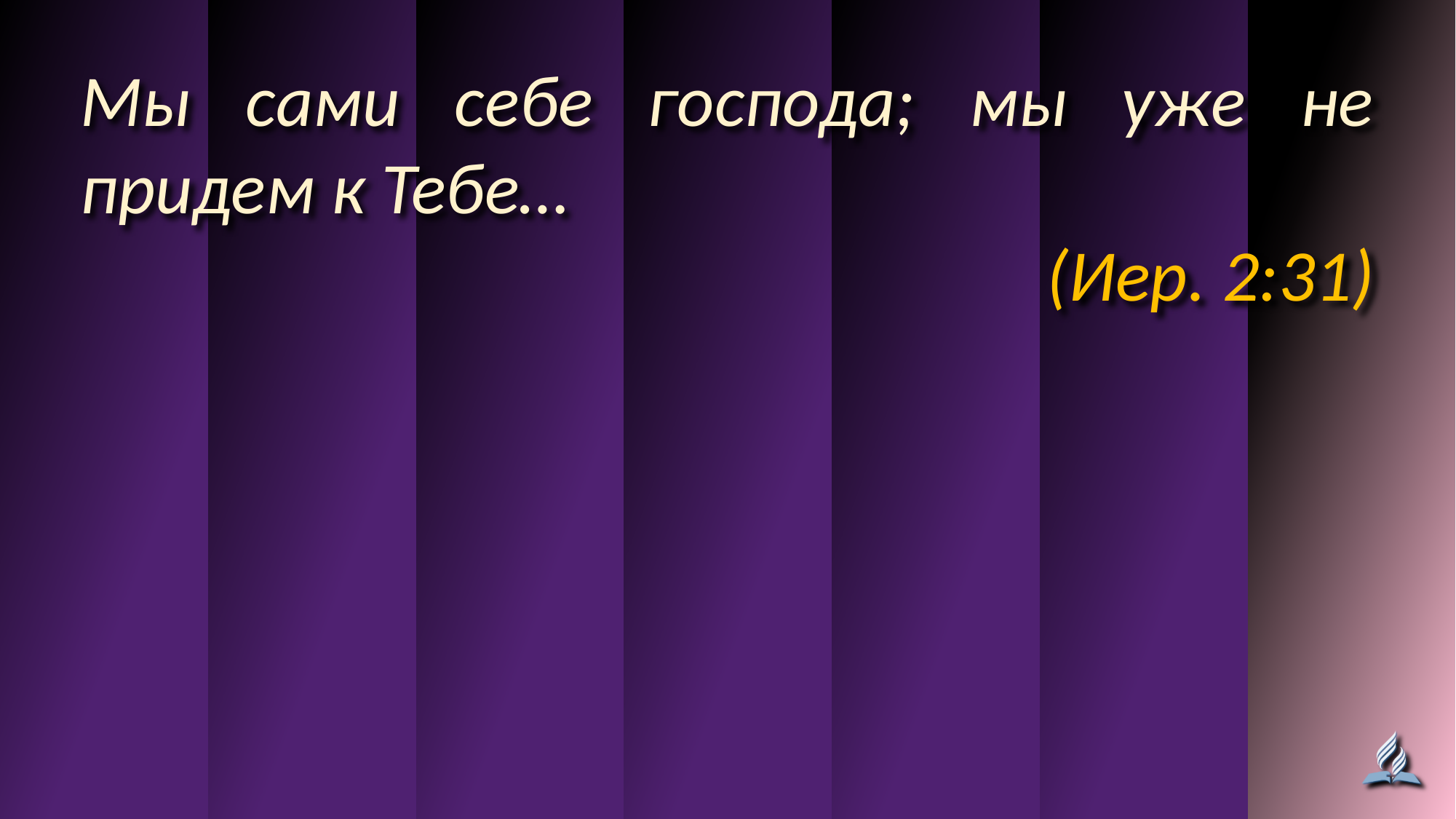

Мы сами себе господа; мы уже не придем к Тебе…
(Иер. 2:31)